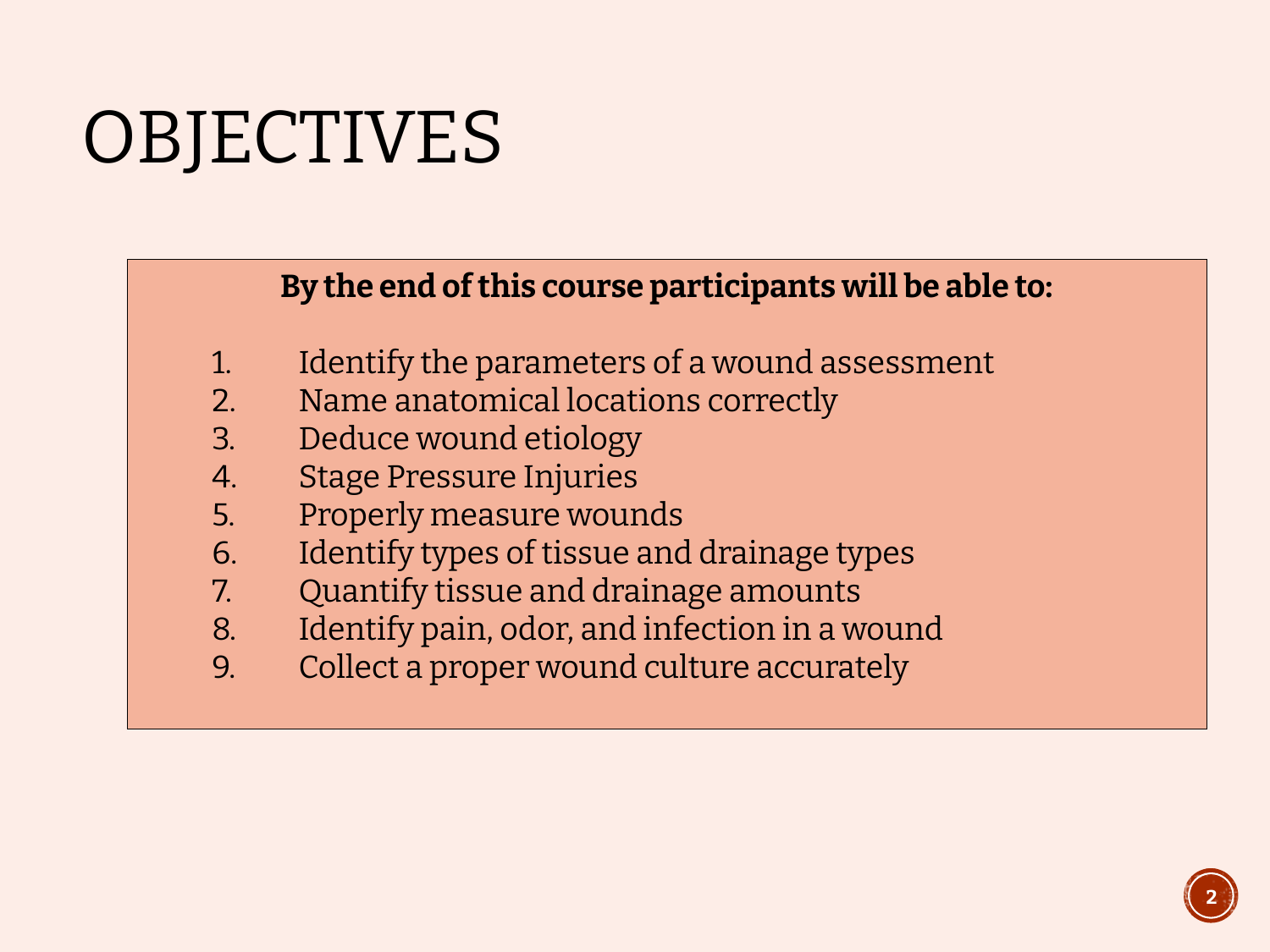

# objectives
By the end of this course participants will be able to:

Identify the parameters of a wound assessment
Name anatomical locations correctly
Deduce wound etiology
Stage Pressure Injuries
Properly measure wounds
Identify types of tissue and drainage types
Quantify tissue and drainage amounts
Identify pain, odor, and infection in a wound
Collect a proper wound culture accurately

2